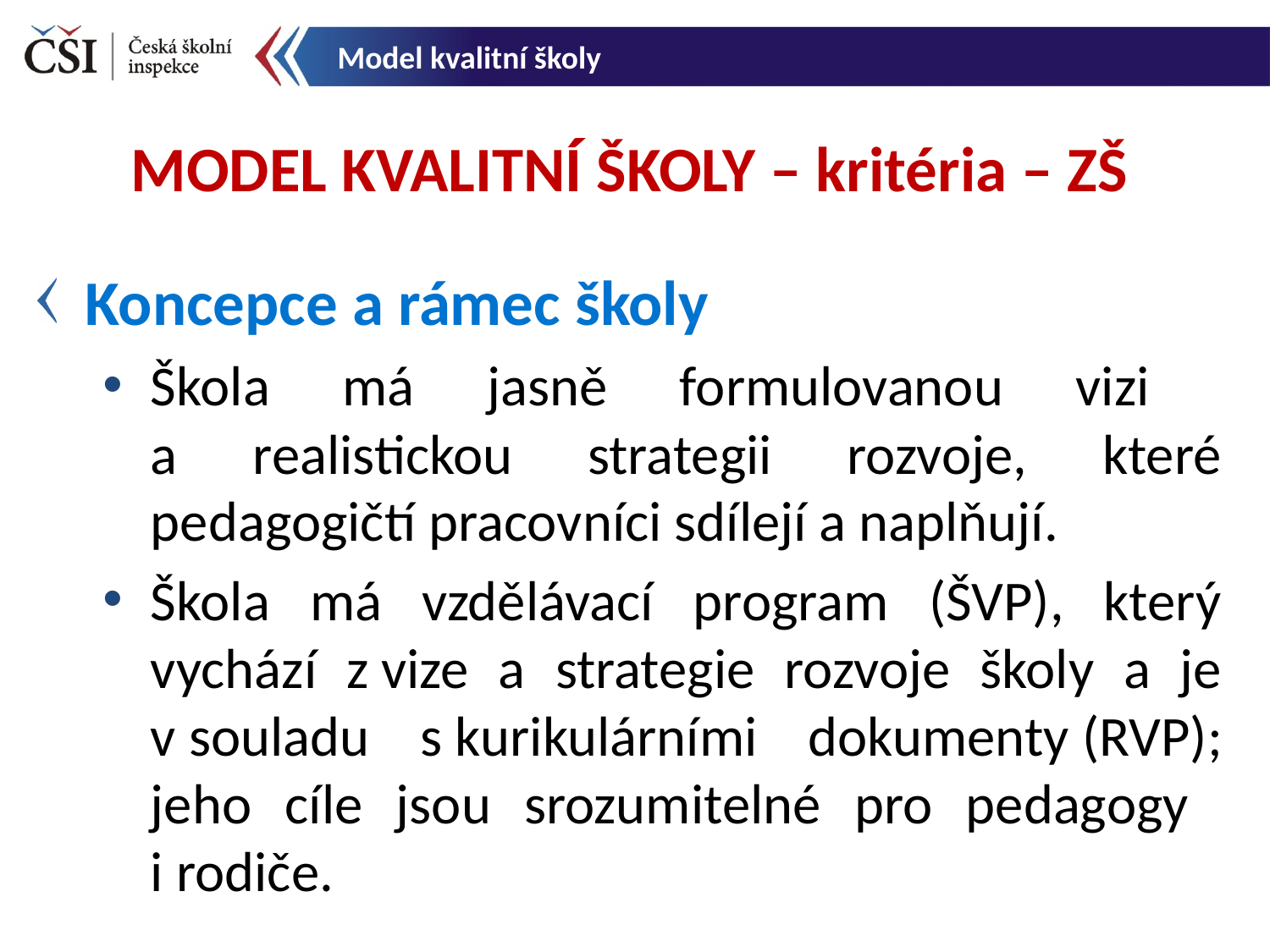

Model kvalitní školy
MODEL KVALITNÍ ŠKOLY – kritéria – ZŠ
Koncepce a rámec školy
Škola má jasně formulovanou vizi
a realistickou strategii rozvoje, které pedagogičtí pracovníci sdílejí a naplňují.
Škola má vzdělávací program (ŠVP), který vychází z vize a strategie rozvoje školy a je v souladu s kurikulárními dokumenty (RVP); jeho cíle jsou srozumitelné pro pedagogy
i rodiče.